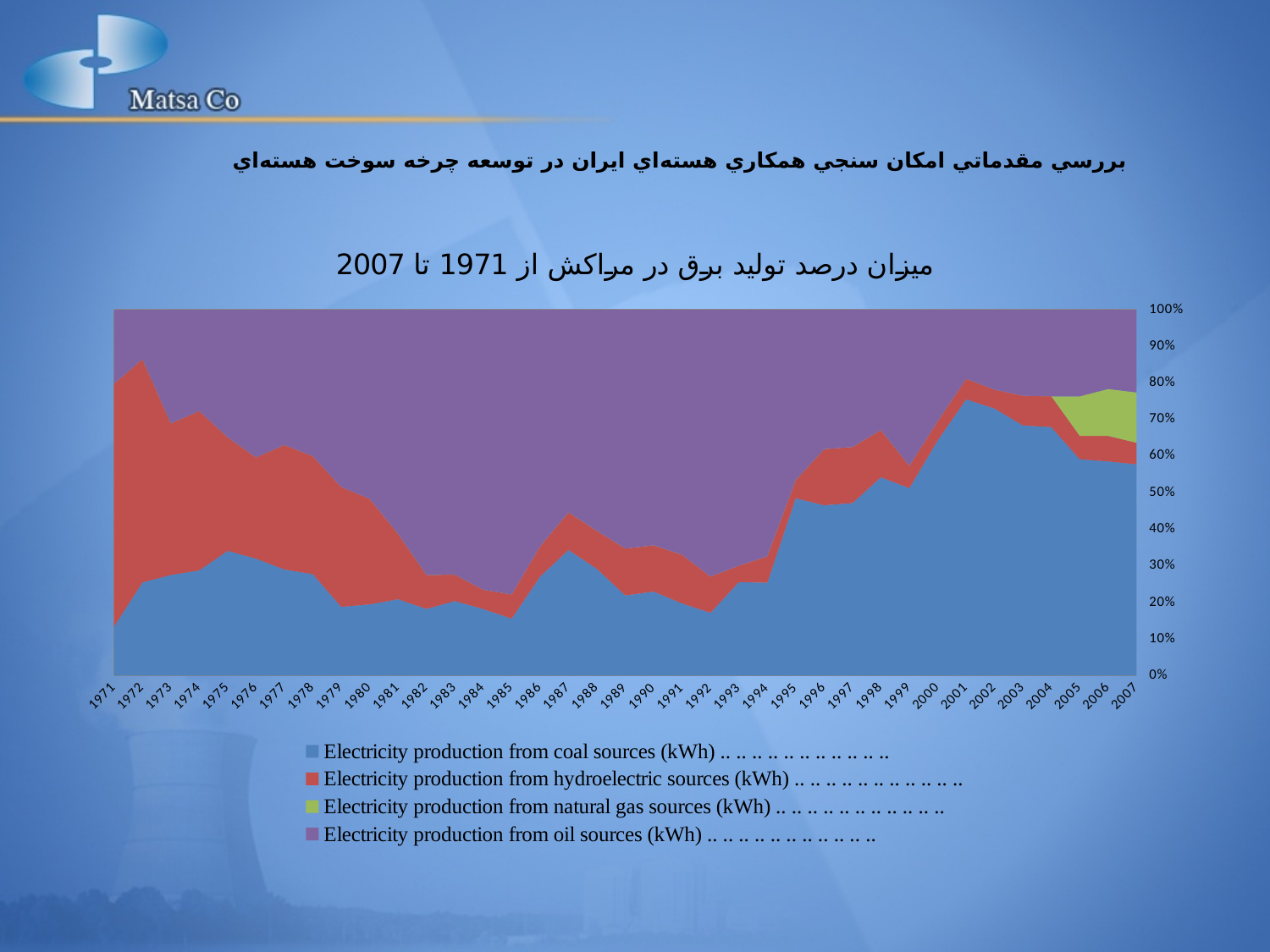

بررسي مقدماتي امکان سنجي همکاري هسته‌اي ايران در توسعه چرخه سوخت هسته‌اي

### Chart: ميزان درصد توليد برق در مراکش از 1971 تا 2007

| Category | Electricity production from coal sources (kWh) .. .. .. .. .. .. .. .. .. .. .. | Electricity production from hydroelectric sources (kWh) .. .. .. .. .. .. .. .. .. .. .. | Electricity production from natural gas sources (kWh) .. .. .. .. .. .. .. .. .. .. .. | Electricity production from oil sources (kWh) .. .. .. .. .. .. .. .. .. .. .. |
|---|---|---|---|---|
| 1971 | 307000000.0 | 1520000000.0 | 0.0 | 463000000.0 |
| 1972 | 666000000.0 | 1596000000.0 | 0.0 | 352000000.0 |
| 1973 | 791000000.0 | 1192000000.0 | 0.0 | 892000000.0 |
| 1974 | 883000000.0 | 1337000000.0 | 0.0 | 848000000.0 |
| 1975 | 1115000000.0 | 1016000000.0 | 0.0 | 1138000000.0 |
| 1976 | 1154000000.0 | 998000000.0 | 0.0 | 1455000000.0 |
| 1977 | 1162000000.0 | 1365000000.0 | 0.0 | 1479000000.0 |
| 1978 | 1217000000.0 | 1416000000.0 | 0.0 | 1755000000.0 |
| 1979 | 907000000.0 | 1582000000.0 | 0.0 | 2336000000.0 |
| 1980 | 1022000000.0 | 1515000000.0 | 0.0 | 2710000000.0 |
| 1981 | 1196000000.0 | 1024000000.0 | 0.0 | 3508000000.0 |
| 1982 | 1120000000.0 | 572000000.0 | 0.0 | 4453000000.0 |
| 1983 | 1364000000.0 | 481000000.0 | 0.0 | 4841000000.0 |
| 1984 | 1259000000.0 | 366000000.0 | 0.0 | 5296000000.0 |
| 1985 | 1144000000.0 | 486000000.0 | 0.0 | 5715000000.0 |
| 1986 | 2102000000.0 | 643000000.0 | 0.0 | 5019000000.0 |
| 1987 | 2748000000.0 | 825000000.0 | 0.0 | 4428000000.0 |
| 1988 | 2622000000.0 | 936000000.0 | 0.0 | 5426000000.0 |
| 1989 | 1978000000.0 | 1157000000.0 | 0.0 | 5889000000.0 |
| 1990 | 2212000000.0 | 1220000000.0 | 0.0 | 6196000000.0 |
| 1991 | 1816000000.0 | 1226000000.0 | 0.0 | 6163000000.0 |
| 1992 | 1668000000.0 | 964000000.0 | 0.0 | 7087000000.0 |
| 1993 | 2535000000.0 | 443000000.0 | 0.0 | 6932000000.0 |
| 1994 | 2938000000.0 | 840000000.0 | 0.0 | 7800000000.0 |
| 1995 | 5968000000.0 | 611000000.0 | 0.0 | 5725000000.0 |
| 1996 | 5939000000.0 | 1957000000.0 | 0.0 | 4853000000.0 |
| 1997 | 6403000000.0 | 2083000000.0 | 0.0 | 5086000000.0 |
| 1998 | 7472000000.0 | 1777000000.0 | 0.0 | 4525000000.0 |
| 1999 | 6908000000.0 | 825000000.0 | 0.0 | 5742000000.0 |
| 2000 | 8783000000.0 | 718000000.0 | 0.0 | 4150000000.0 |
| 2001 | 11639000000.0 | 871000000.0 | 0.0 | 2899000000.0 |
| 2002 | 12040000000.0 | 850000000.0 | 0.0 | 3596000000.0 |
| 2003 | 12247000000.0 | 1456000000.0 | 0.0 | 4201000000.0 |
| 2004 | 13002000000.0 | 1616000000.0 | 0.0 | 4519000000.0 |
| 2005 | 13162000000.0 | 1426000000.0 | 2401000000.0 | 5261000000.0 |
| 2006 | 13478000000.0 | 1601000000.0 | 2957000000.0 | 4973000000.0 |
| 2007 | 13044000000.0 | 1331000000.0 | 3108000000.0 | 5096000000.0 |